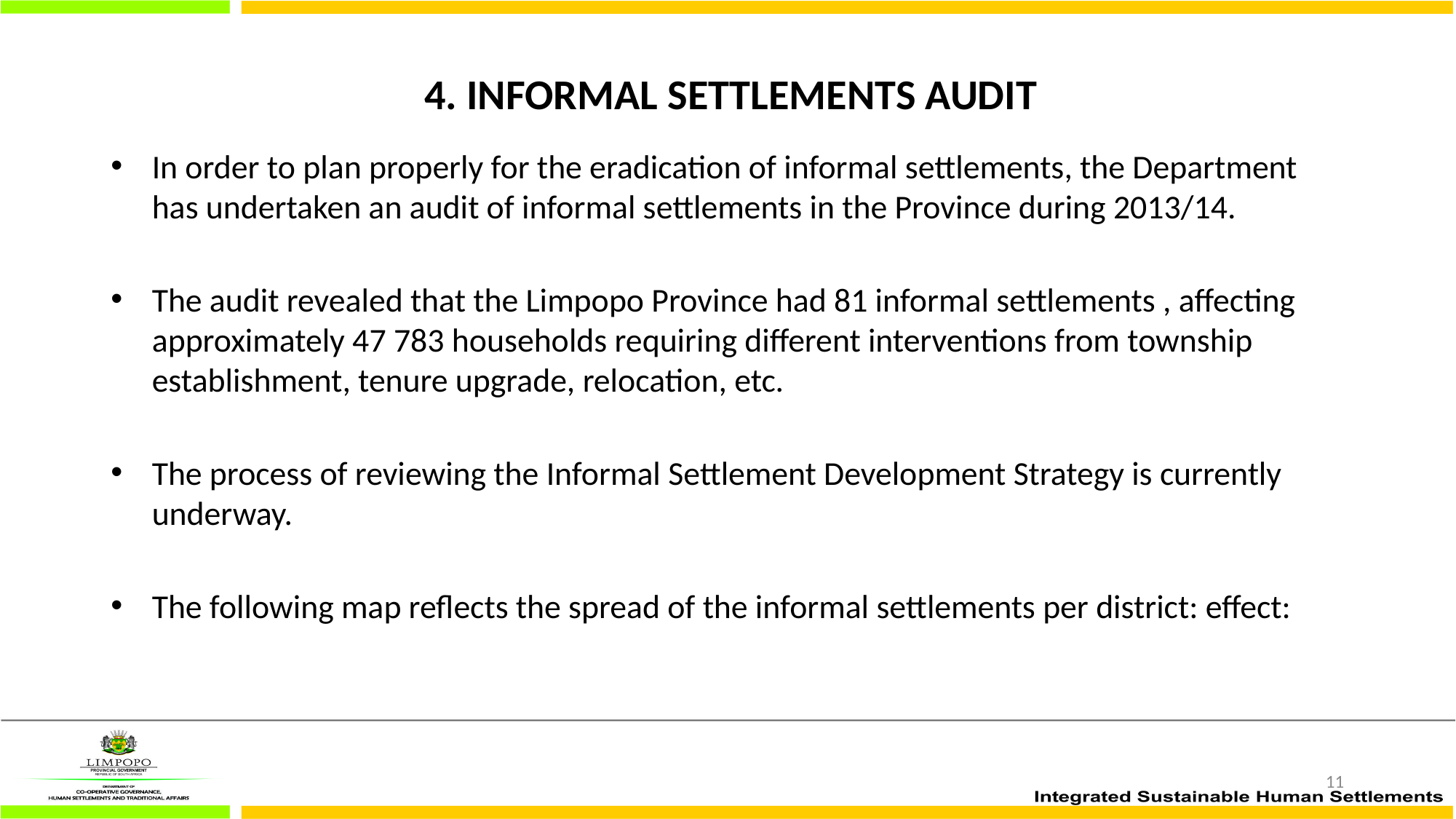

# 4. INFORMAL SETTLEMENTS AUDIT
In order to plan properly for the eradication of informal settlements, the Department has undertaken an audit of informal settlements in the Province during 2013/14.

The audit revealed that the Limpopo Province had 81 informal settlements , affecting approximately 47 783 households requiring different interventions from township establishment, tenure upgrade, relocation, etc.

The process of reviewing the Informal Settlement Development Strategy is currently underway.

The following map reflects the spread of the informal settlements per district: effect:

11